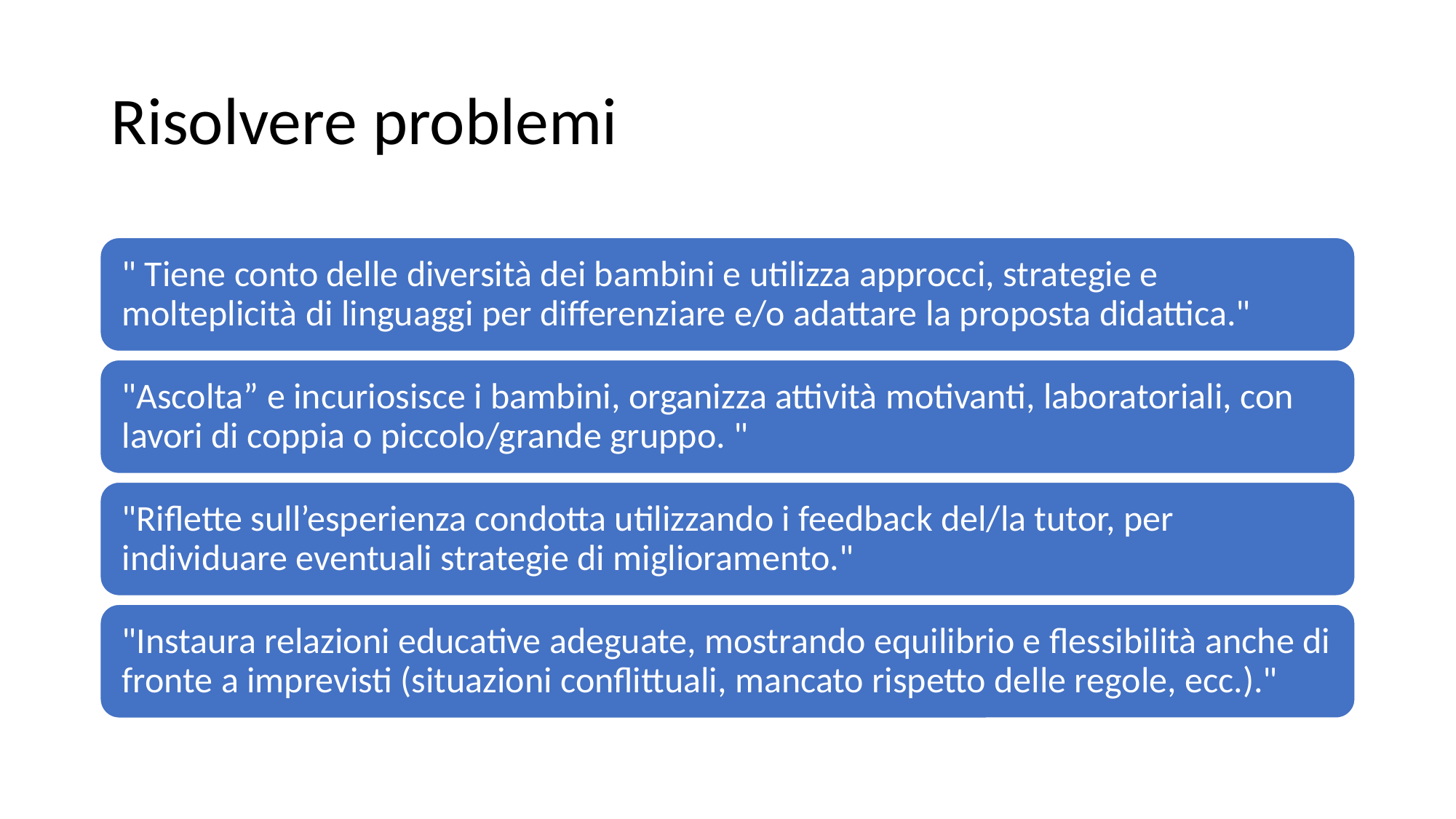

# Risolvere problemi
" Tiene conto delle diversità dei bambini e utilizza approcci, strategie e molteplicità di linguaggi per differenziare e/o adattare la proposta didattica."
"Ascolta” e incuriosisce i bambini, organizza attività motivanti, laboratoriali, con lavori di coppia o piccolo/grande gruppo. "
"Riflette sull’esperienza condotta utilizzando i feedback del/la tutor, per individuare eventuali strategie di miglioramento."
"Instaura relazioni educative adeguate, mostrando equilibrio e flessibilità anche di fronte a imprevisti (situazioni conflittuali, mancato rispetto delle regole, ecc.)."